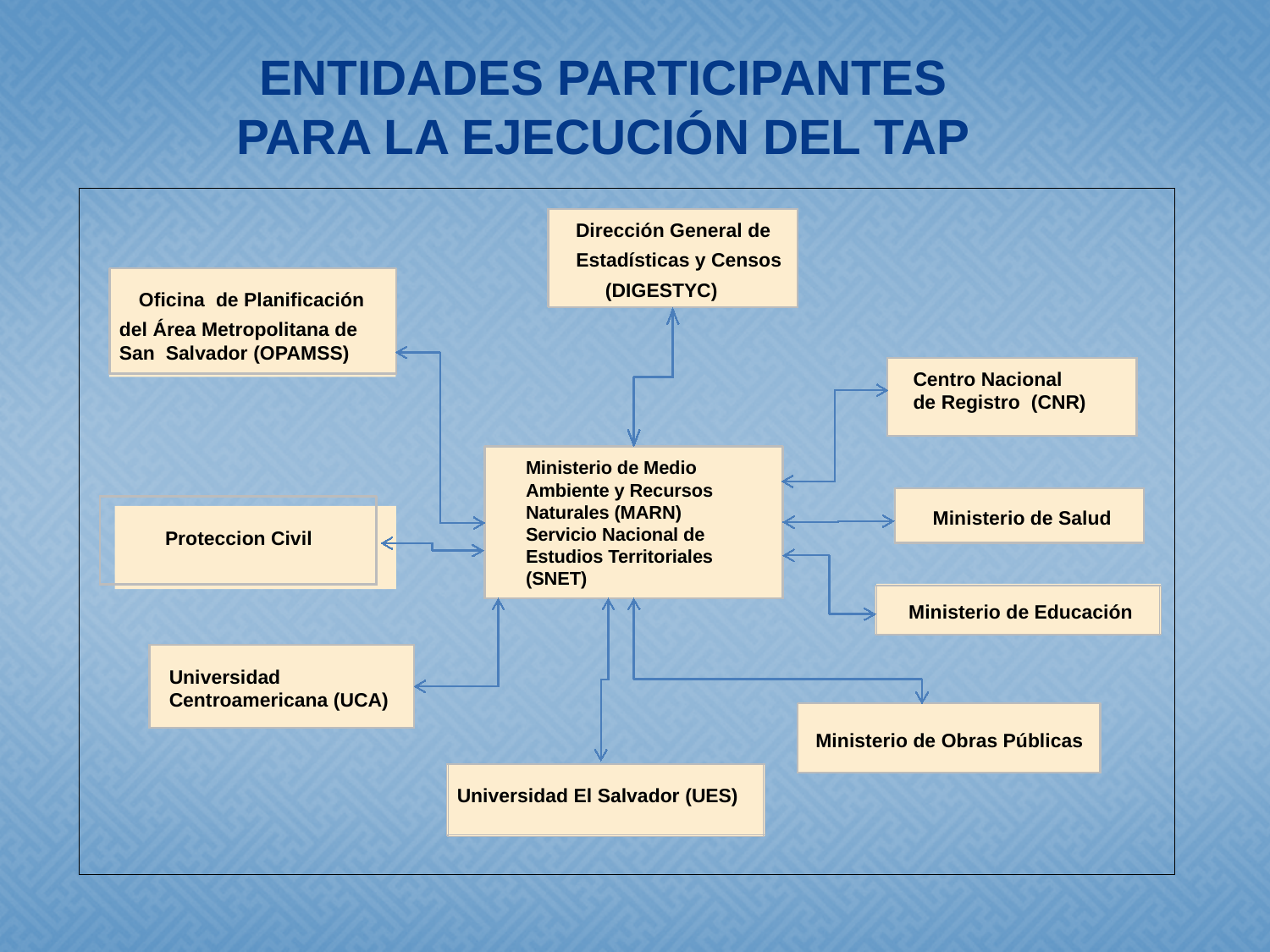

ENTIDADES PARTICIPANTES PARA LA EJECUCIÓN DEL TAP

Dirección General de
Estadísticas y Censos

(DIGESTYC)
Oficina  de Planificación

del Área Metropolitana de
San  Salvador (OPAMSS)

Centro Nacional
de Registro  (CNR)

Ministerio de Medio Ambiente y Recursos Naturales (MARN)
Servicio Nacional de Estudios Territoriales (SNET)

Ministerio de Salud

Proteccion Civil

Ministerio de Educación

Universidad
Centroamericana (UCA)

Ministerio de Obras Públicas

Universidad El Salvador (UES)